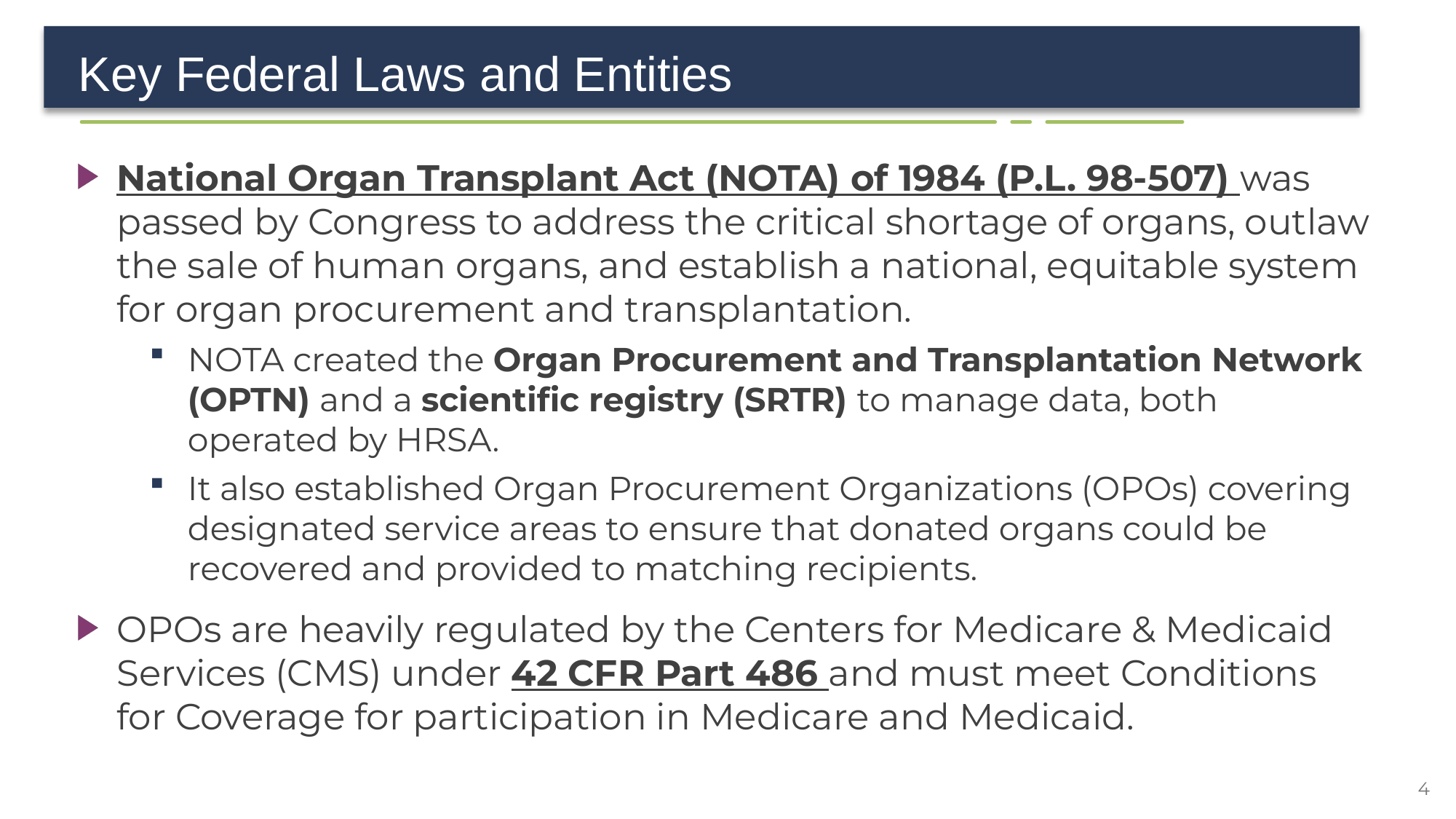

# Key Federal Laws and Entities
National Organ Transplant Act (NOTA) of 1984 (P.L. 98-507) was passed by Congress to address the critical shortage of organs, outlaw the sale of human organs, and establish a national, equitable system for organ procurement and transplantation.
NOTA created the Organ Procurement and Transplantation Network (OPTN) and a scientific registry (SRTR) to manage data, both operated by HRSA.
It also established Organ Procurement Organizations (OPOs) covering designated service areas to ensure that donated organs could be recovered and provided to matching recipients.
OPOs are heavily regulated by the Centers for Medicare & Medicaid Services (CMS) under 42 CFR Part 486 and must meet Conditions for Coverage for participation in Medicare and Medicaid.

4